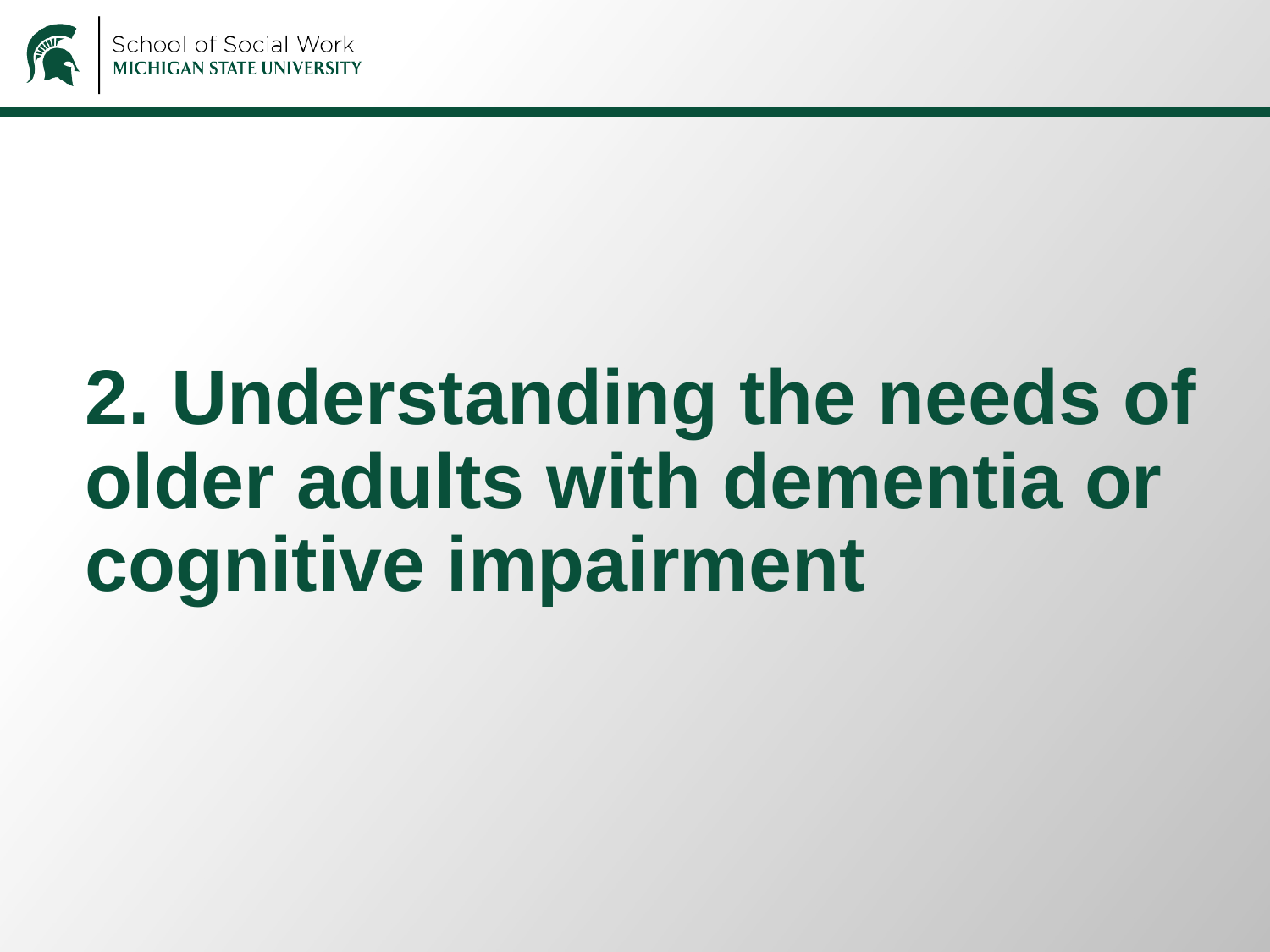

# 2. Understanding the needs of older adults with dementia or cognitive impairment